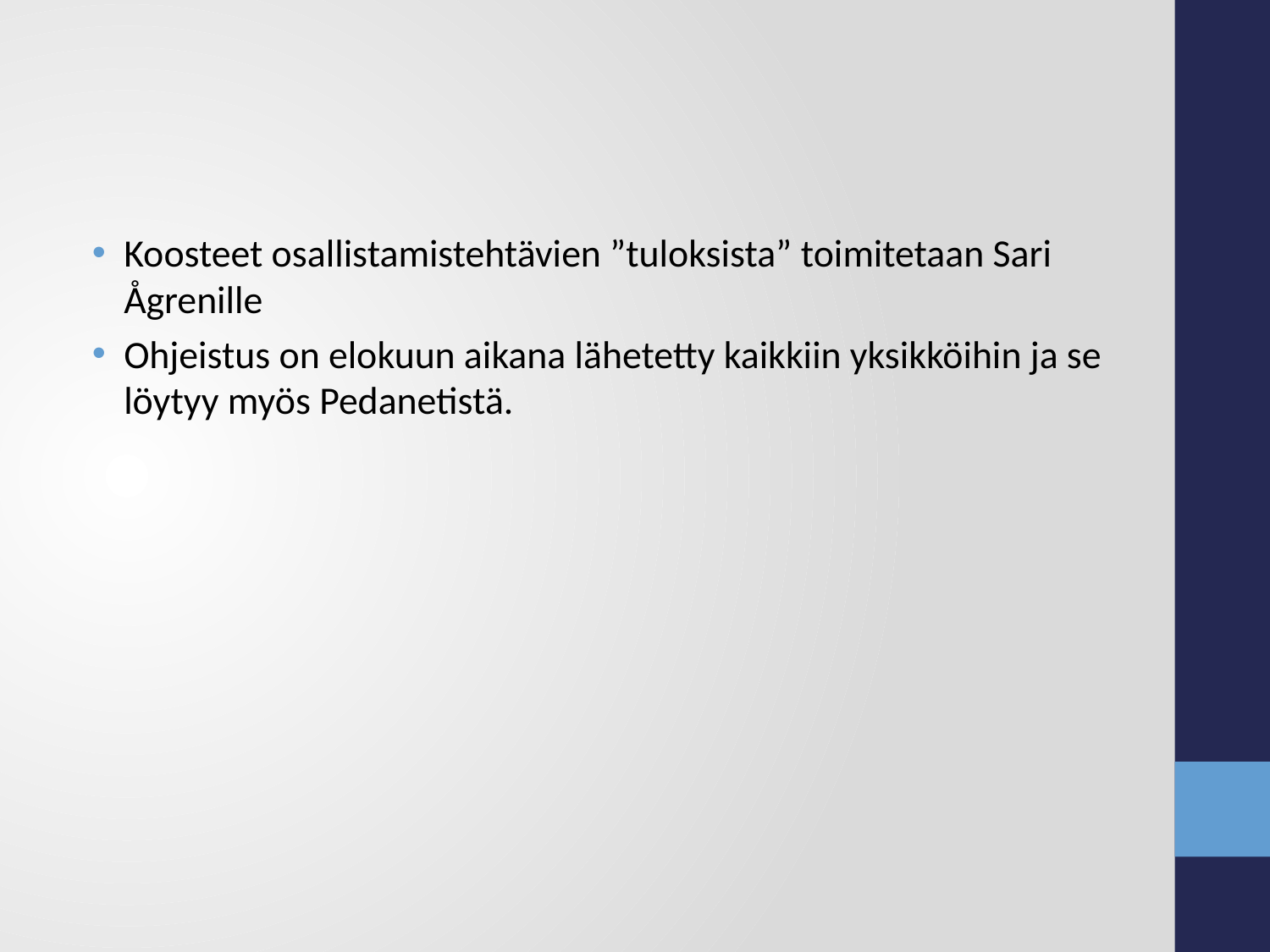

Koosteet osallistamistehtävien ”tuloksista” toimitetaan Sari Ågrenille
Ohjeistus on elokuun aikana lähetetty kaikkiin yksikköihin ja se löytyy myös Pedanetistä.